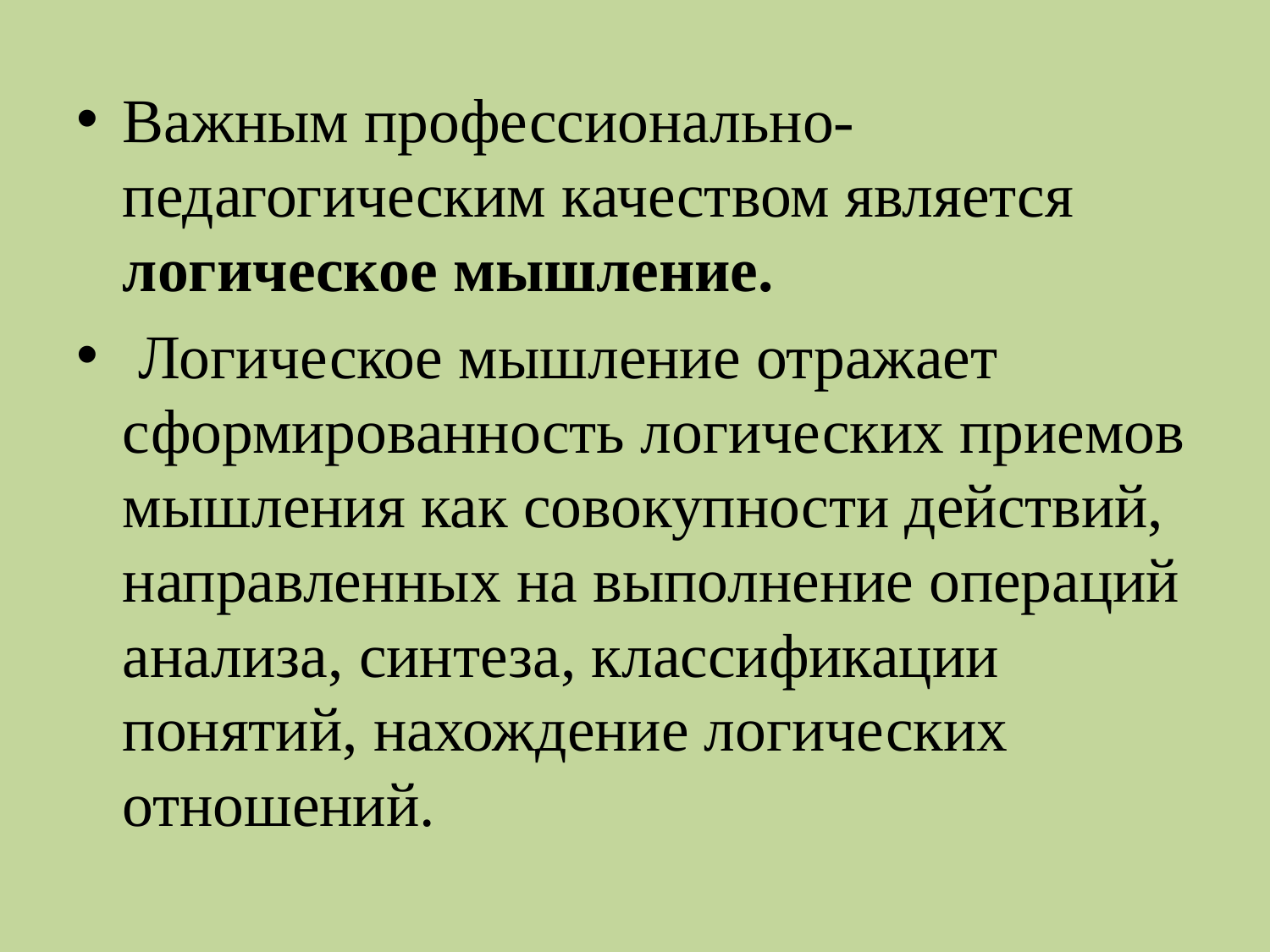

#
Важным профессионально-педагогическим качеством является логическое мышление.
 Логическое мышление отражает сформированность логических приемов мышления как совокупности действий, направленных на выполнение операций анализа, синтеза, классификации понятий, нахождение логических отношений.